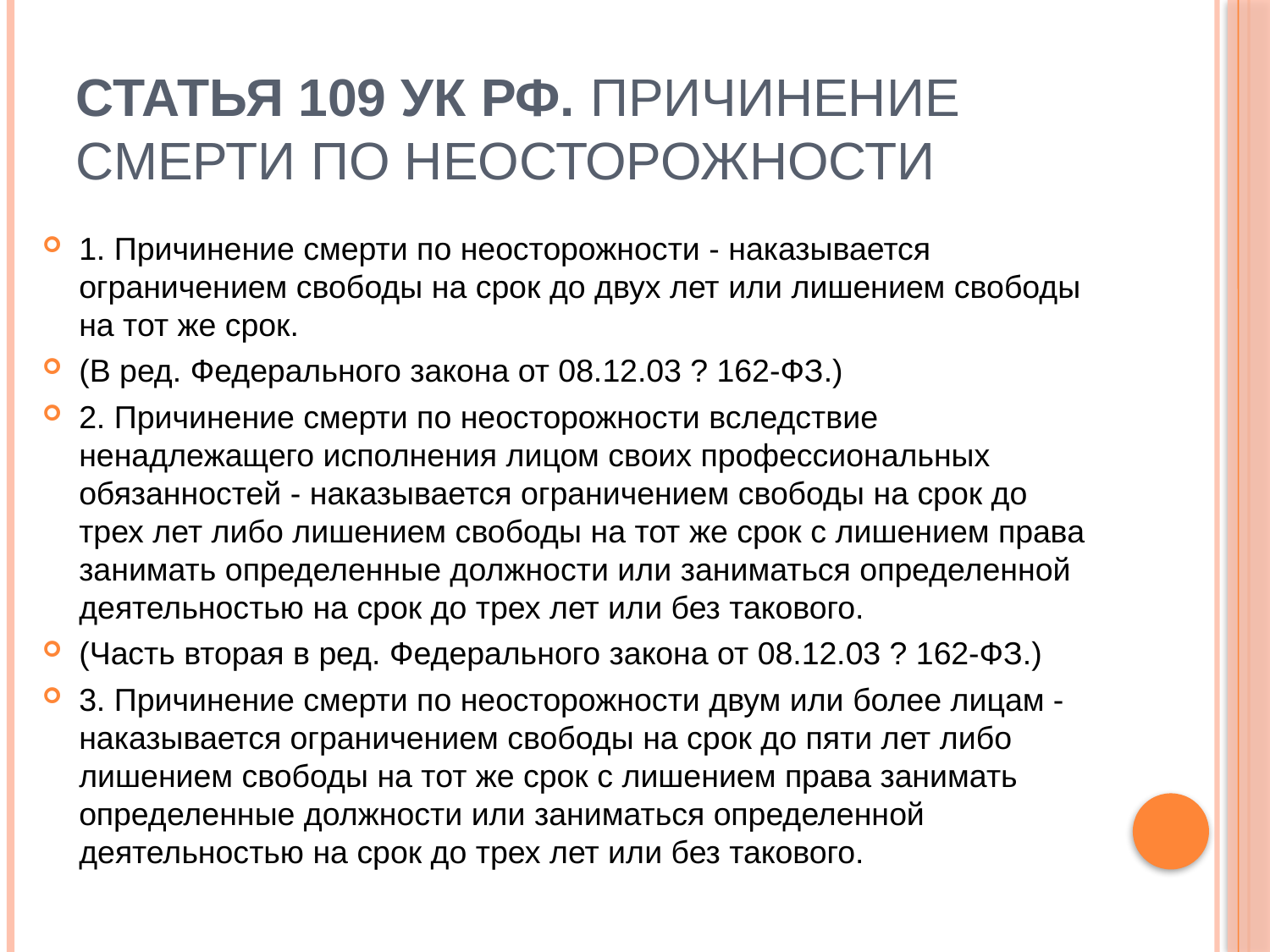

# Статья 109 УК РФ. Причинение смерти по неосторожности
1. Причинение смерти по неосторожности - наказывается ограничением свободы на срок до двух лет или лишением свободы на тот же срок.
(В ред. Федерального закона от 08.12.03 ? 162-ФЗ.)
2. Причинение смерти по неосторожности вследствие ненадлежащего исполнения лицом своих профессиональных обязанностей - наказывается ограничением свободы на срок до трех лет либо лишением свободы на тот же срок с лишением права занимать определенные должности или заниматься определенной деятельностью на срок до трех лет или без такового.
(Часть вторая в ред. Федерального закона от 08.12.03 ? 162-ФЗ.)
3. Причинение смерти по неосторожности двум или более лицам - наказывается ограничением свободы на срок до пяти лет либо лишением свободы на тот же срок с лишением права занимать определенные должности или заниматься определенной деятельностью на срок до трех лет или без такового.